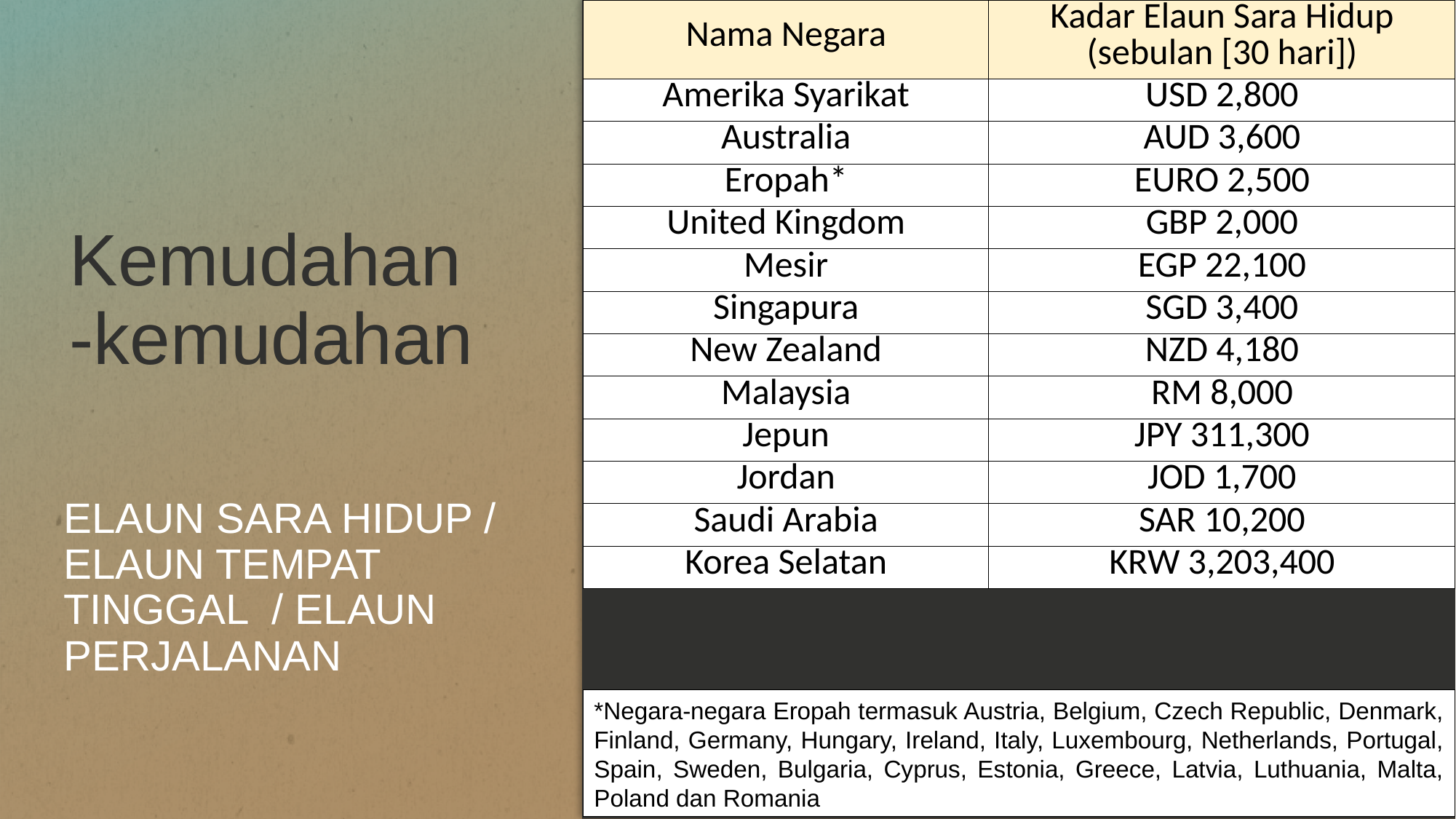

| Nama Negara | Kadar Elaun Sara Hidup (sebulan [30 hari]) |
| --- | --- |
| Amerika Syarikat | USD 2,800 |
| Australia | AUD 3,600 |
| Eropah\* | EURO 2,500 |
| United Kingdom | GBP 2,000 |
| Mesir | EGP 22,100 |
| Singapura | SGD 3,400 |
| New Zealand | NZD 4,180 |
| Malaysia | RM 8,000 |
| Jepun | JPY 311,300 |
| Jordan | JOD 1,700 |
| Saudi Arabia | SAR 10,200 |
| Korea Selatan | KRW 3,203,400 |
# Kemudahan-kemudahan
ELAUN SARA HIDUP / ELAUN TEMPAT TINGGAL  / ELAUN PERJALANAN
*Negara-negara Eropah termasuk Austria, Belgium, Czech Republic, Denmark, Finland, Germany, Hungary, Ireland, Italy, Luxembourg, Netherlands, Portugal, Spain, Sweden, Bulgaria, Cyprus, Estonia, Greece, Latvia, Luthuania, Malta, Poland dan Romania